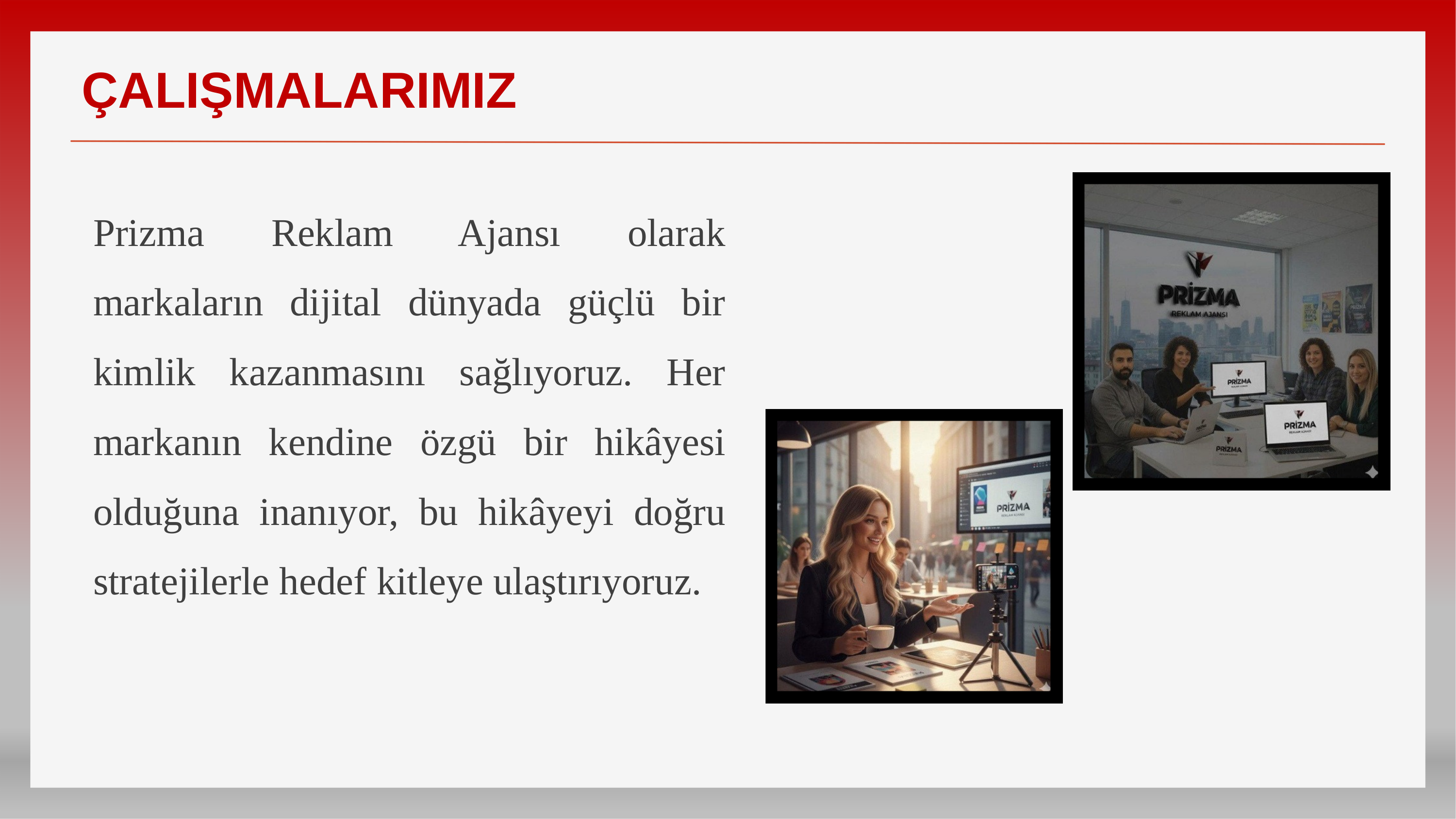

ÇALIŞMALARIMIZ

Prizma Reklam Ajansı olarak markaların dijital dünyada güçlü bir kimlik kazanmasını sağlıyoruz. Her markanın kendine özgü bir hikâyesi olduğuna inanıyor, bu hikâyeyi doğru stratejilerle hedef kitleye ulaştırıyoruz.